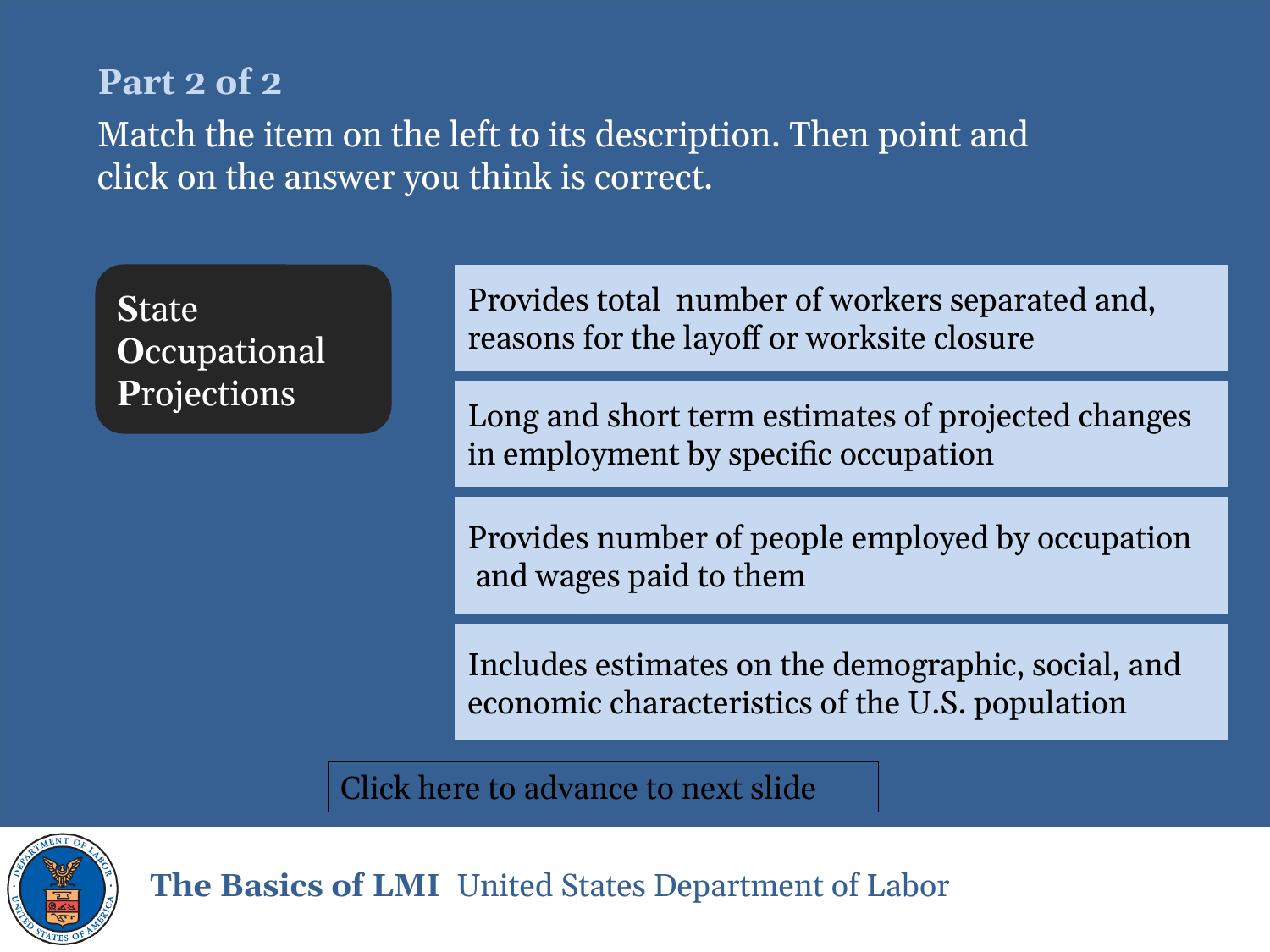

Part 2 of 2
Match the item on the left to its description. Then point and click on the answer you think is correct.
State Occupational Projections
Provides total  number of workers separated and,
reasons for the layoff or worksite closure
Long and short term estimates of projected changes
in employment by specific occupation
Provides number of people employed by occupation
 and wages paid to them
Includes estimates on the demographic, social, and
economic characteristics of the U.S. population
Click here to advance to next slide